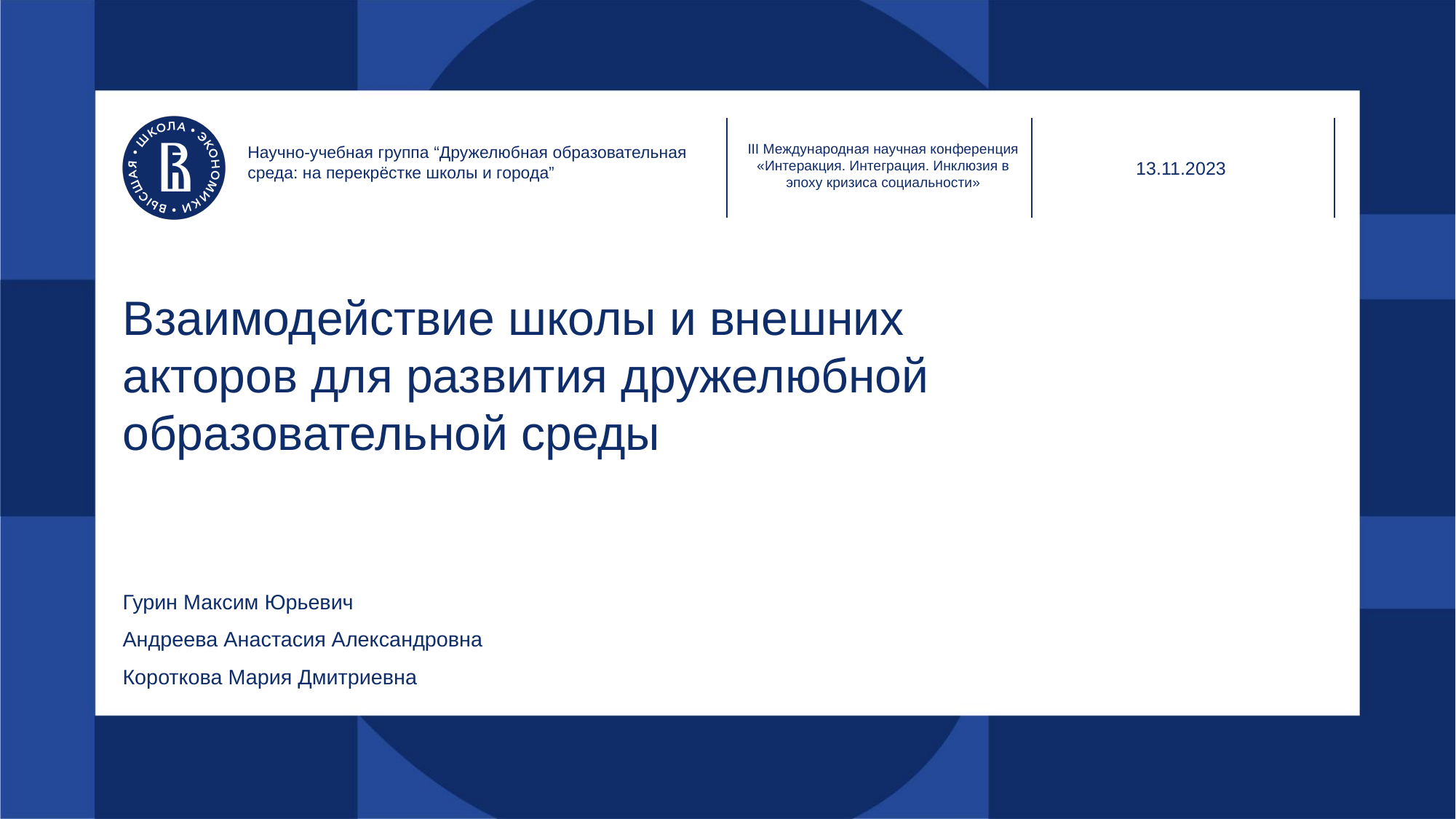

III Международная научная конференция «Интеракция. Интеграция. Инклюзия в эпоху кризиса социальности»
13.11.2023
Научно-учебная группа “Дружелюбная образовательная среда: на перекрёстке школы и города”
# Взаимодействие школы и внешних акторов для развития дружелюбной образовательной среды
Гурин Максим Юрьевич
Андреева Анастасия Александровна
Короткова Мария Дмитриевна